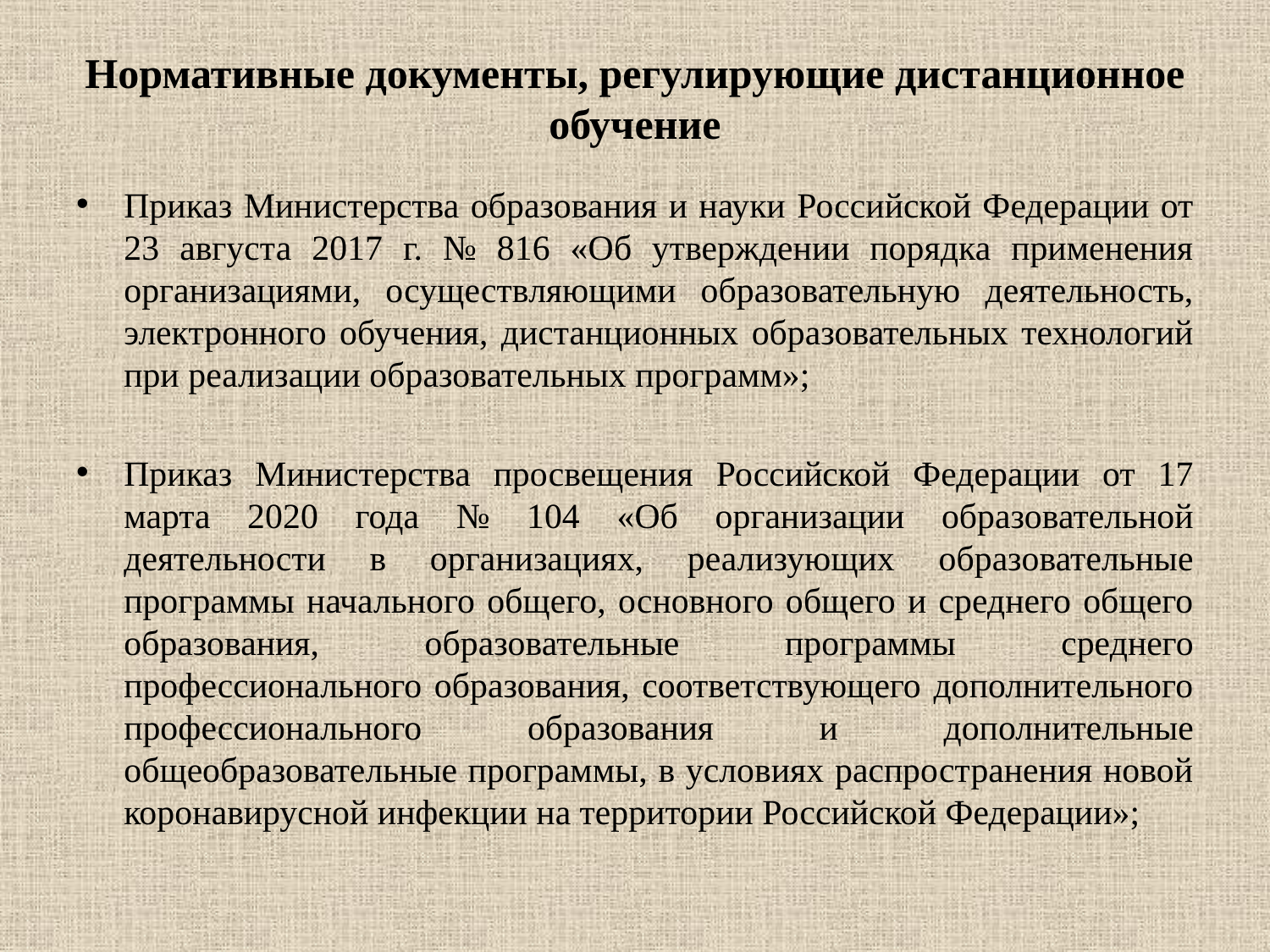

# Нормативные документы, регулирующие дистанционное обучение
Приказ Министерства образования и науки Российской Федерации от 23 августа 2017 г. № 816 «Об утверждении порядка применения организациями, осуществляющими образовательную деятельность, электронного обучения, дистанционных образовательных технологий при реализации образовательных программ»;

Приказ Министерства просвещения Российской Федерации от 17 марта 2020 года № 104 «Об организации образовательной деятельности в организациях, реализующих образовательные программы начального общего, основного общего и среднего общего образования, образовательные программы среднего профессионального образования, соответствующего дополнительного профессионального образования и дополнительные общеобразовательные программы, в условиях распространения новой коронавирусной инфекции на территории Российской Федерации»;